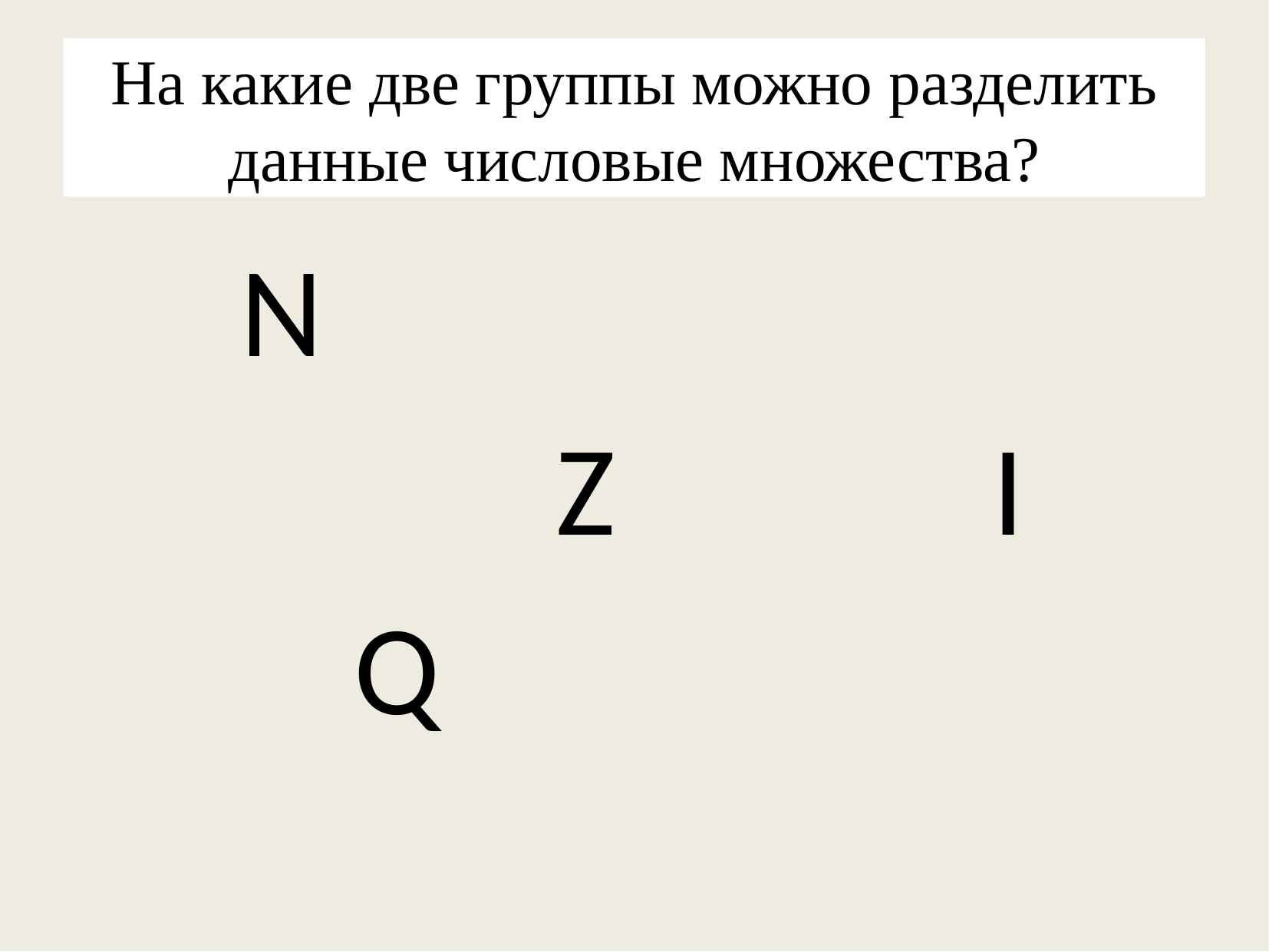

# На какие две группы можно разделить данные числовые множества?
             N
				   Z             I
			Q